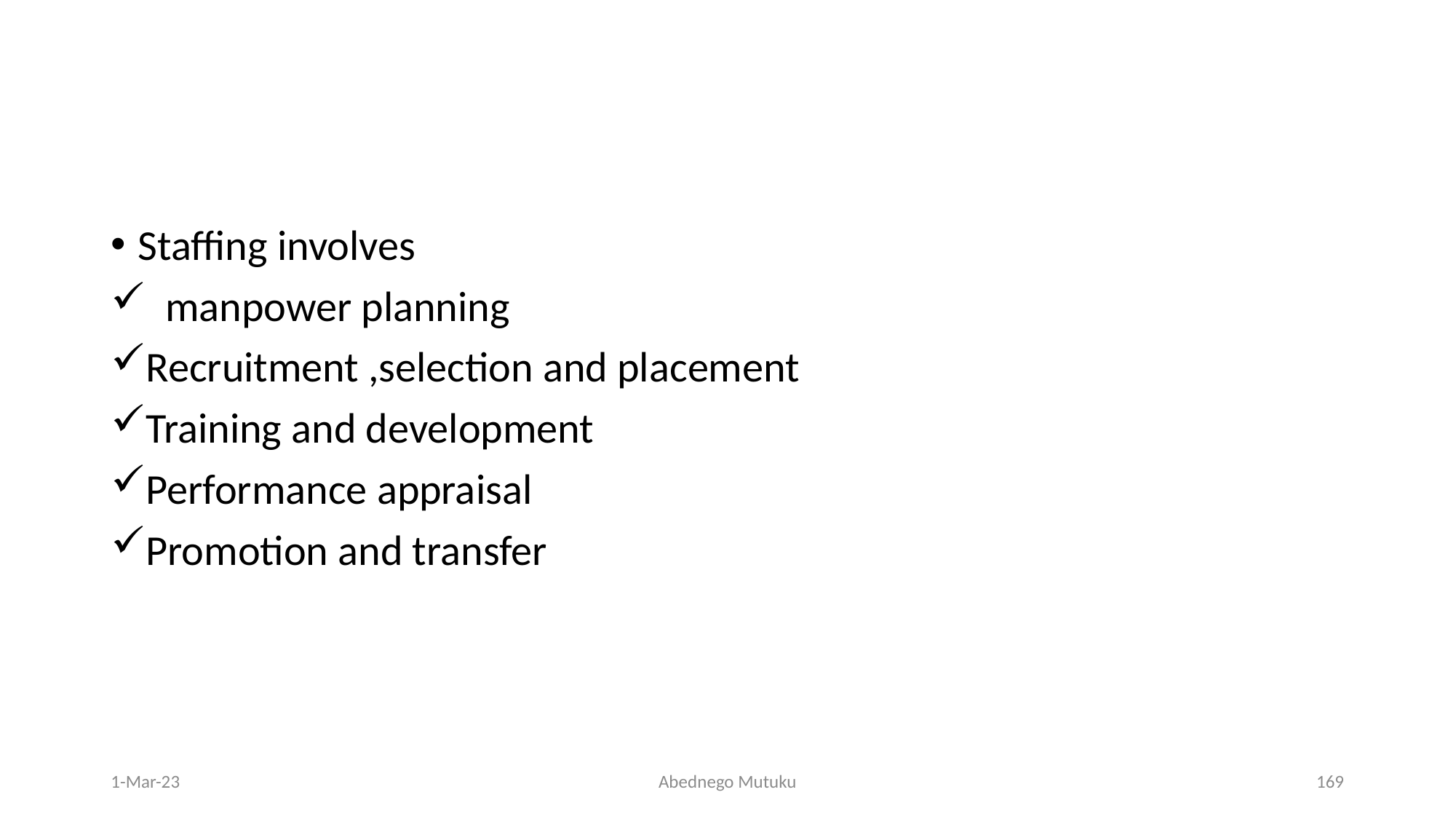

#
Staffing involves
  manpower planning
Recruitment ,selection and placement
Training and development
Performance appraisal
Promotion and transfer
1-Mar-23
Abednego Mutuku
169